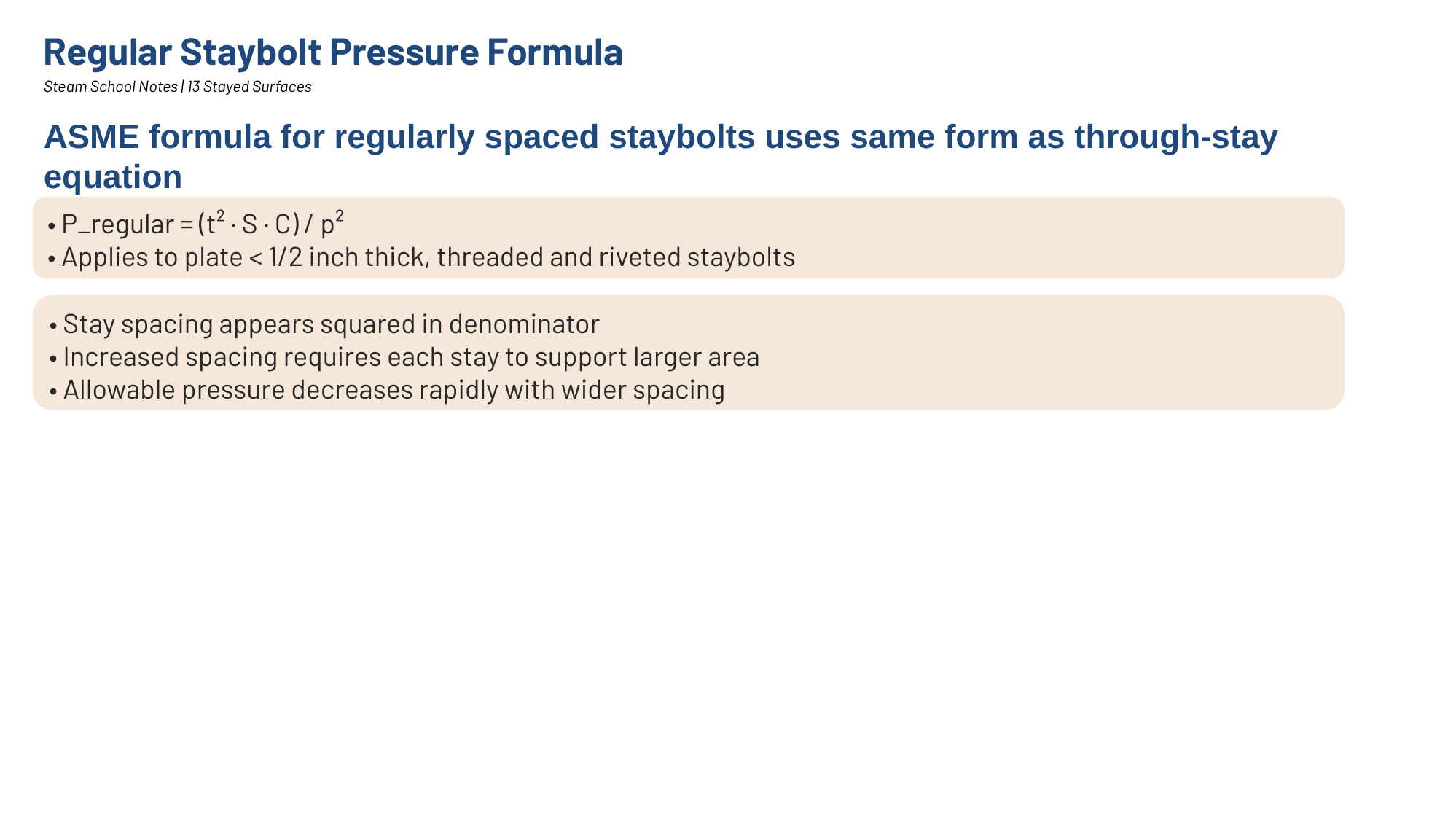

Regular Staybolt Pressure Formula
Steam School Notes | 13 Stayed Surfaces
ASME formula for regularly spaced staybolts uses same form as through-stay equation
• P_regular = (t² · S · C) / p²
• Applies to plate < 1/2 inch thick, threaded and riveted staybolts

• Stay spacing appears squared in denominator
• Increased spacing requires each stay to support larger area
• Allowable pressure decreases rapidly with wider spacing